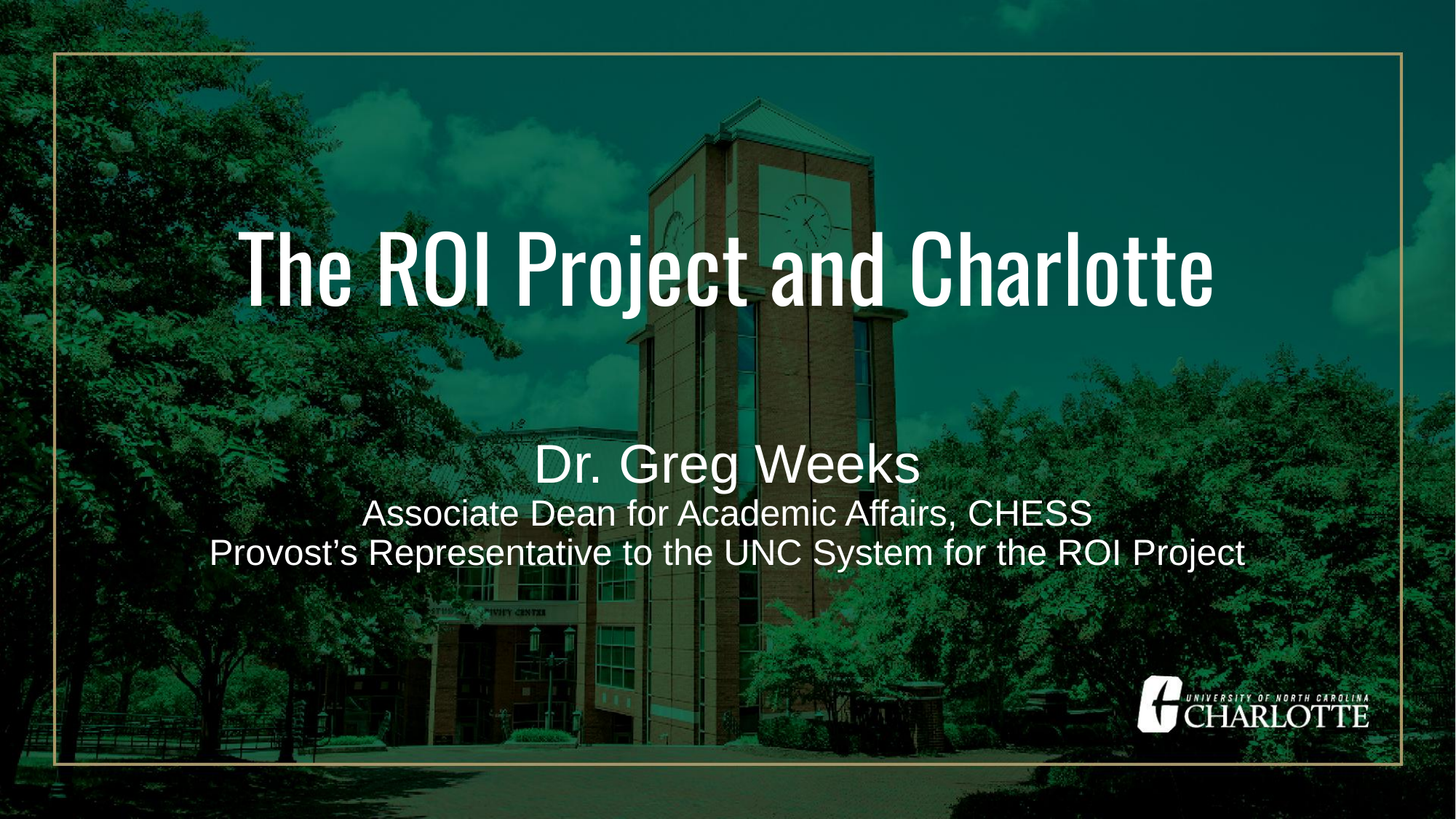

The ROI Project and Charlotte
Dr. Greg Weeks
Associate Dean for Academic Affairs, CHESS
Provost’s Representative to the UNC System for the ROI Project